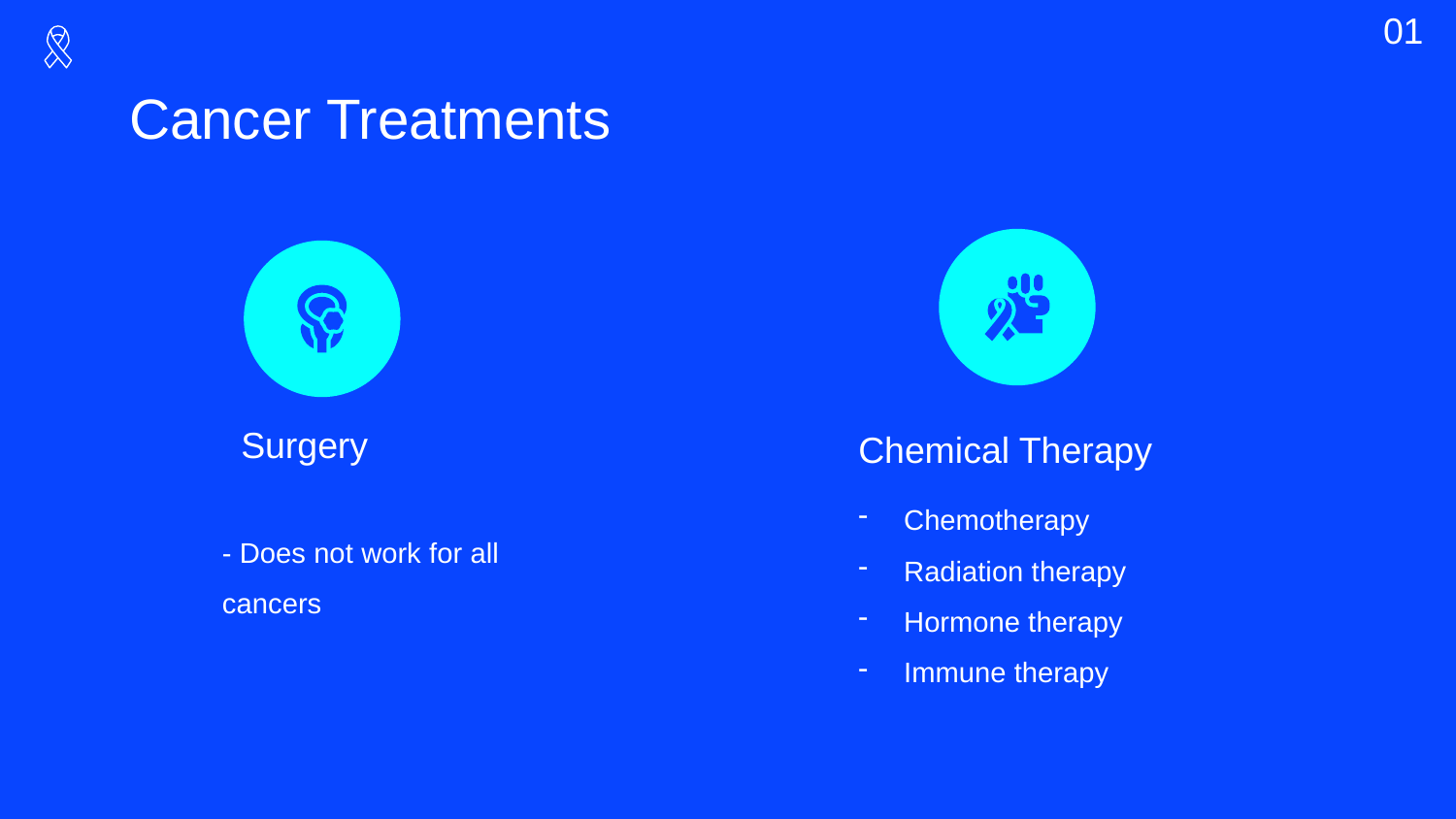

01

# Cancer Treatments

Surgery
Chemical Therapy
- Does not work for all cancers
Chemotherapy
Radiation therapy
Hormone therapy
Immune therapy